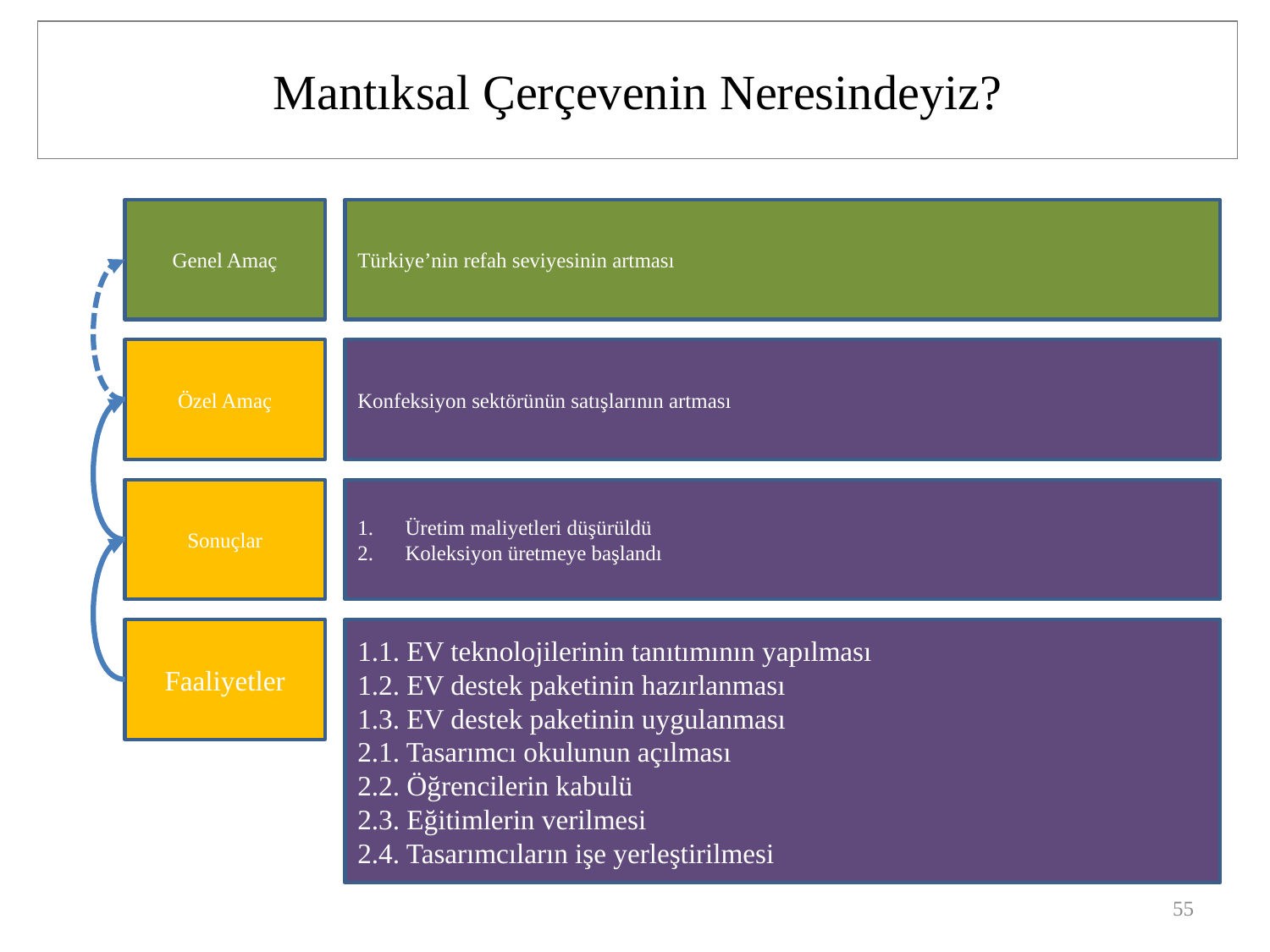

# Mantıksal Çerçevenin Neresindeyiz?
Genel Amaç
Türkiye’nin refah seviyesinin artması
Özel Amaç
Konfeksiyon sektörünün satışlarının artması
Sonuçlar
Üretim maliyetleri düşürüldü
Koleksiyon üretmeye başlandı
Faaliyetler
1.1. EV teknolojilerinin tanıtımının yapılması
1.2. EV destek paketinin hazırlanması
1.3. EV destek paketinin uygulanması
2.1. Tasarımcı okulunun açılması
2.2. Öğrencilerin kabulü
2.3. Eğitimlerin verilmesi
2.4. Tasarımcıların işe yerleştirilmesi
55